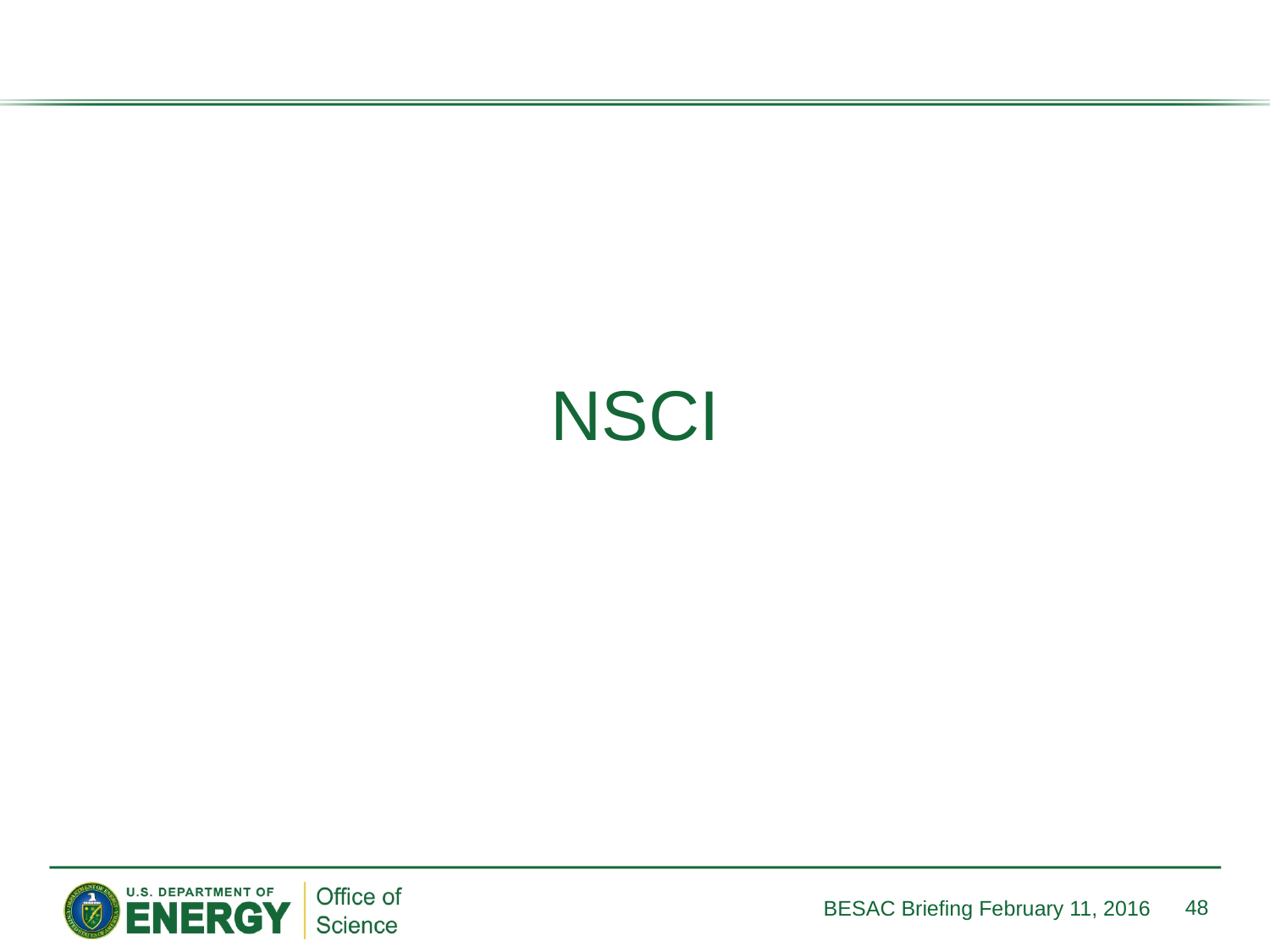

NSCI
48
BESAC Briefing February 11, 2016